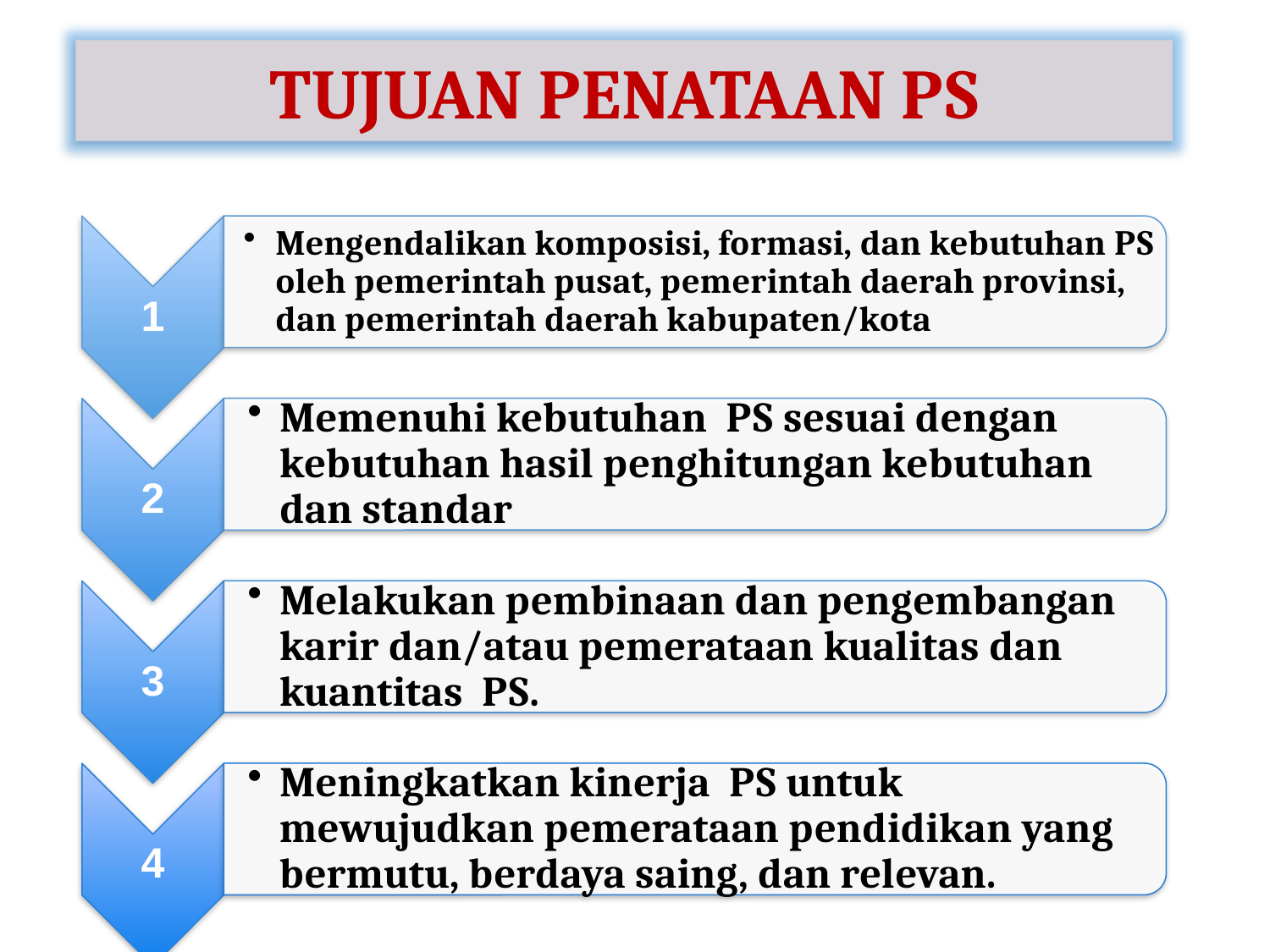

TUJUAN PENATAAN PS
1
Mengendalikan komposisi, formasi, dan kebutuhan PS oleh pemerintah pusat, pemerintah daerah provinsi, dan pemerintah daerah kabupaten/kota
2
Memenuhi kebutuhan  PS sesuai dengan kebutuhan hasil penghitungan kebutuhan dan standar
3
Melakukan pembinaan dan pengembangan karir dan/atau pemerataan kualitas dan kuantitas  PS.
4
Meningkatkan kinerja  PS untuk mewujudkan pemerataan pendidikan yang  bermutu, berdaya saing, dan relevan.